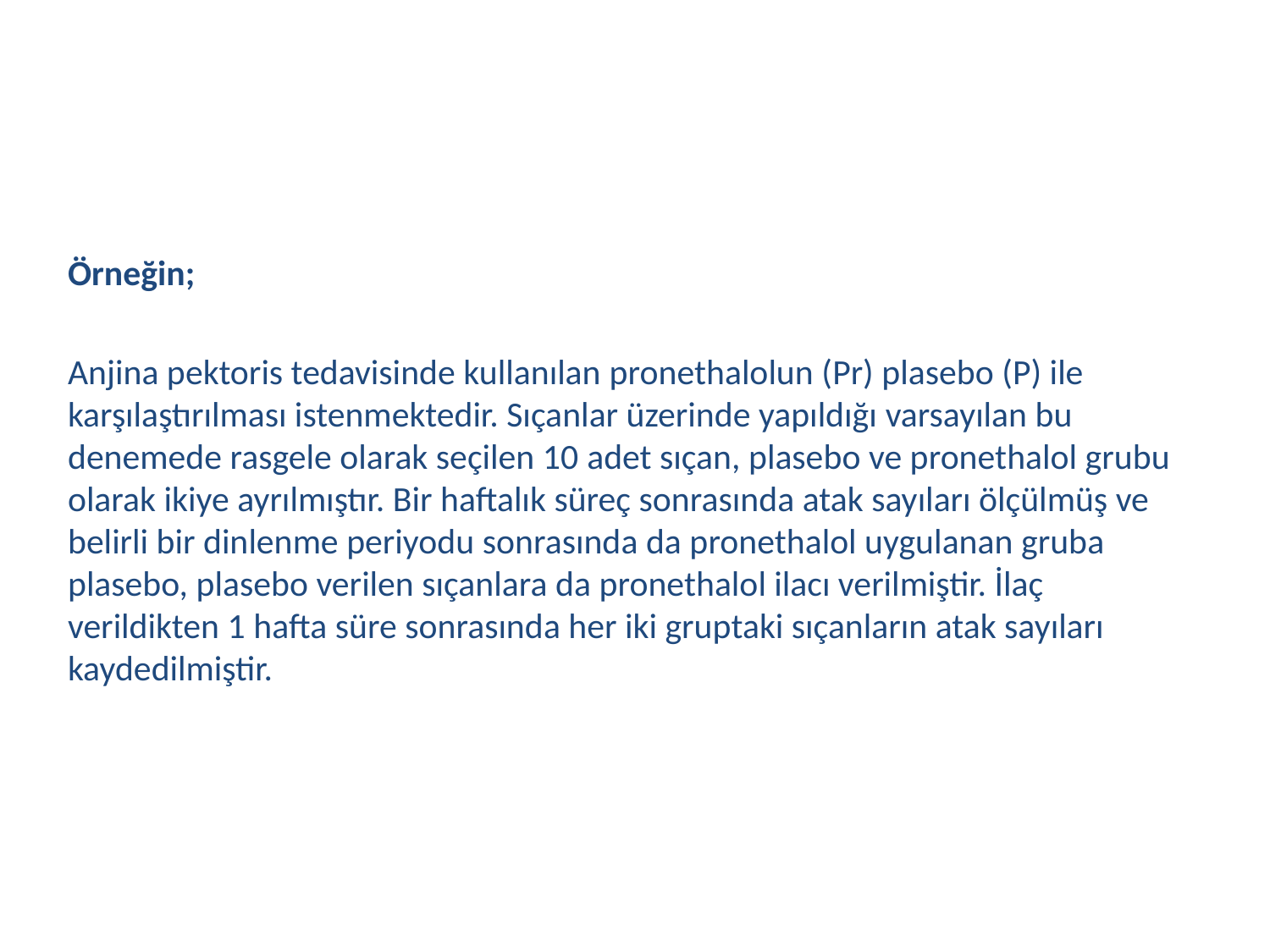

Örneğin;

Anjina pektoris tedavisinde kullanılan pronethalolun (Pr) plasebo (P) ile karşılaştırılması istenmektedir. Sıçanlar üzerinde yapıldığı varsayılan bu denemede rasgele olarak seçilen 10 adet sıçan, plasebo ve pronethalol grubu olarak ikiye ayrılmıştır. Bir haftalık süreç sonrasında atak sayıları ölçülmüş ve belirli bir dinlenme periyodu sonrasında da pronethalol uygulanan gruba plasebo, plasebo verilen sıçanlara da pronethalol ilacı verilmiştir. İlaç verildikten 1 hafta süre sonrasında her iki gruptaki sıçanların atak sayıları kaydedilmiştir.